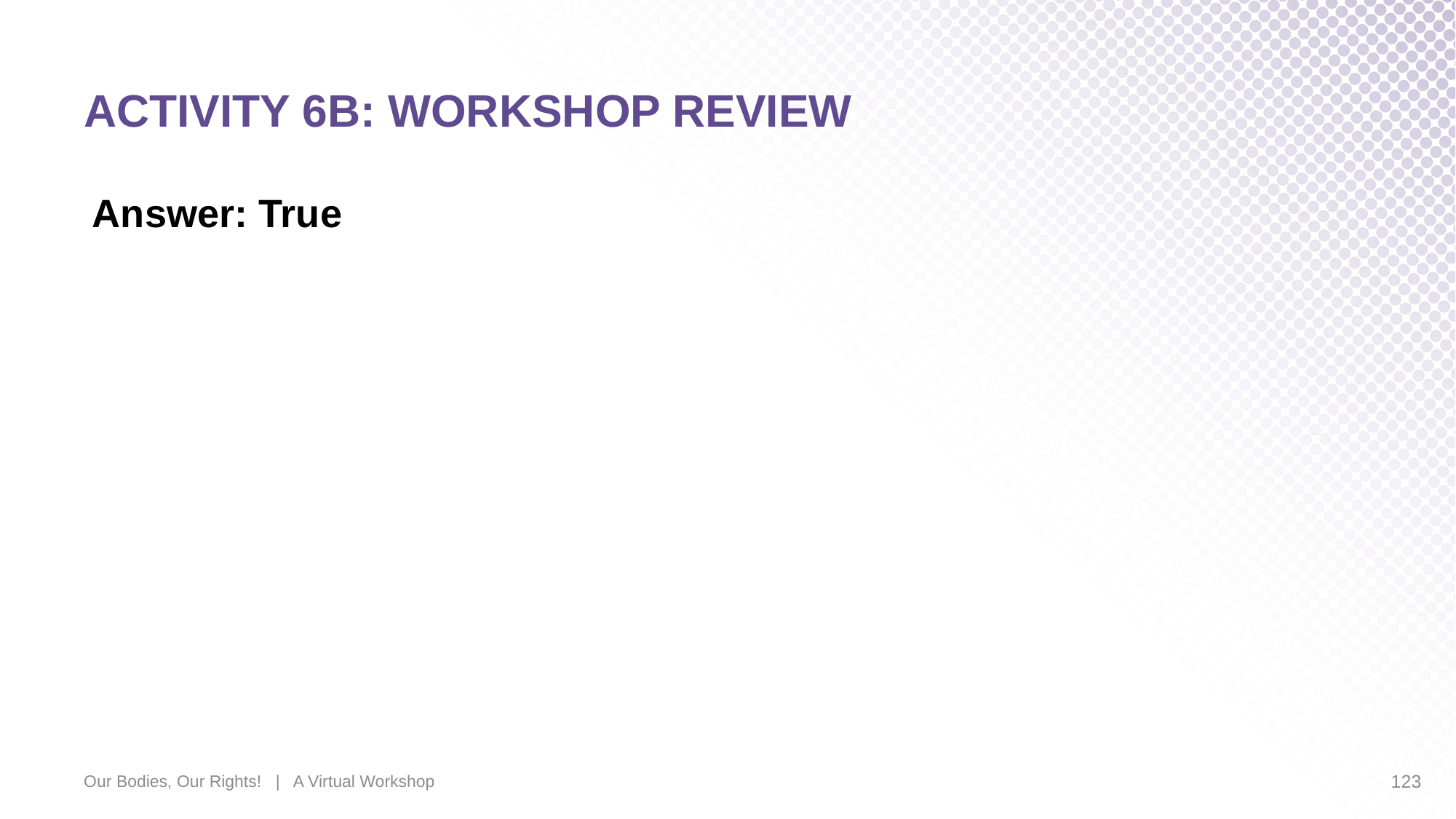

# ACTIVITY 6B: WORKSHOP REVIEW
Answer: True
Our Bodies, Our Rights!   |   A Virtual Workshop
123